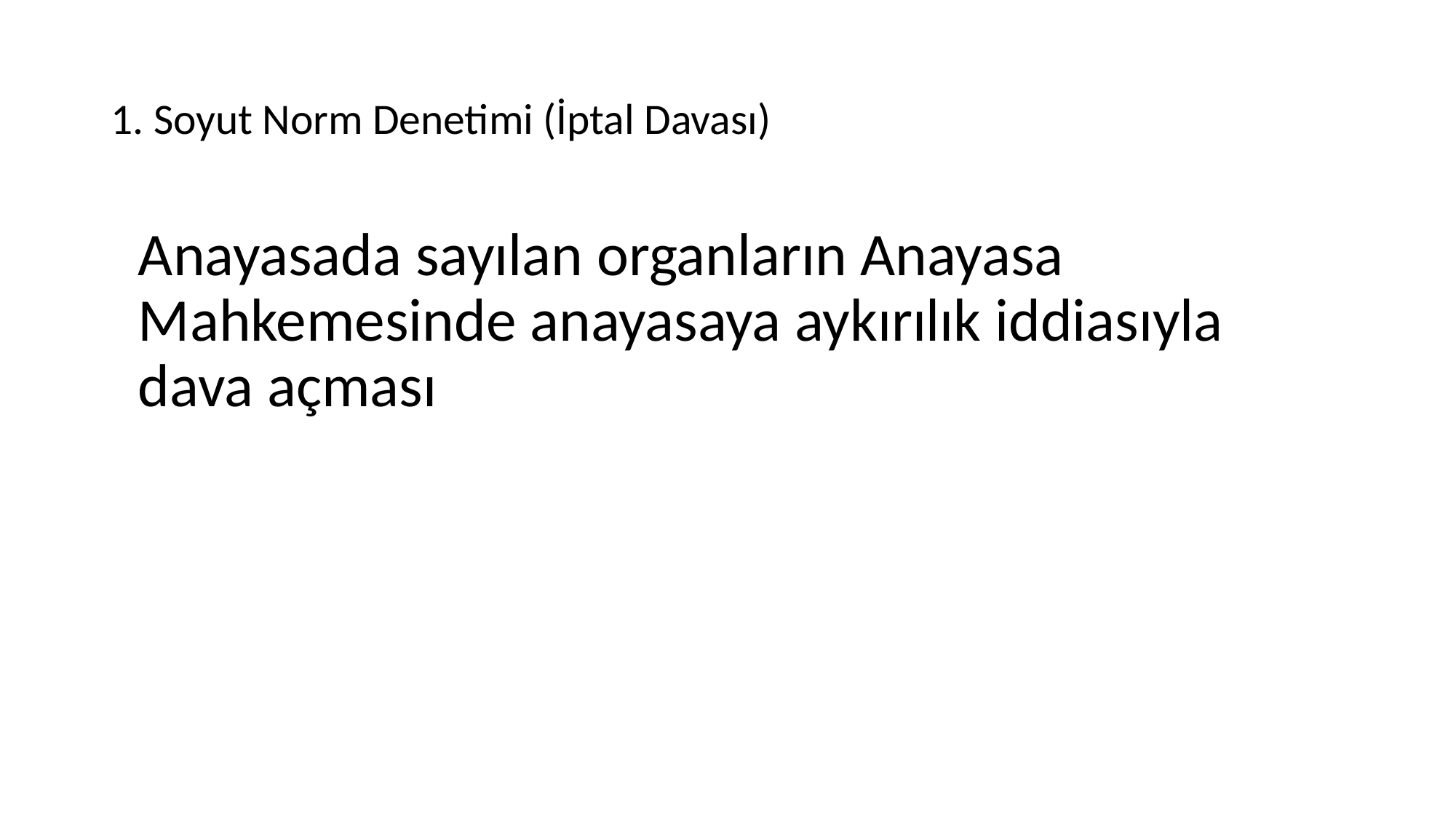

# 1. Soyut Norm Denetimi (İptal Davası)
	Anayasada sayılan organların Anayasa Mahkemesinde anayasaya aykırılık iddiasıyla dava açması